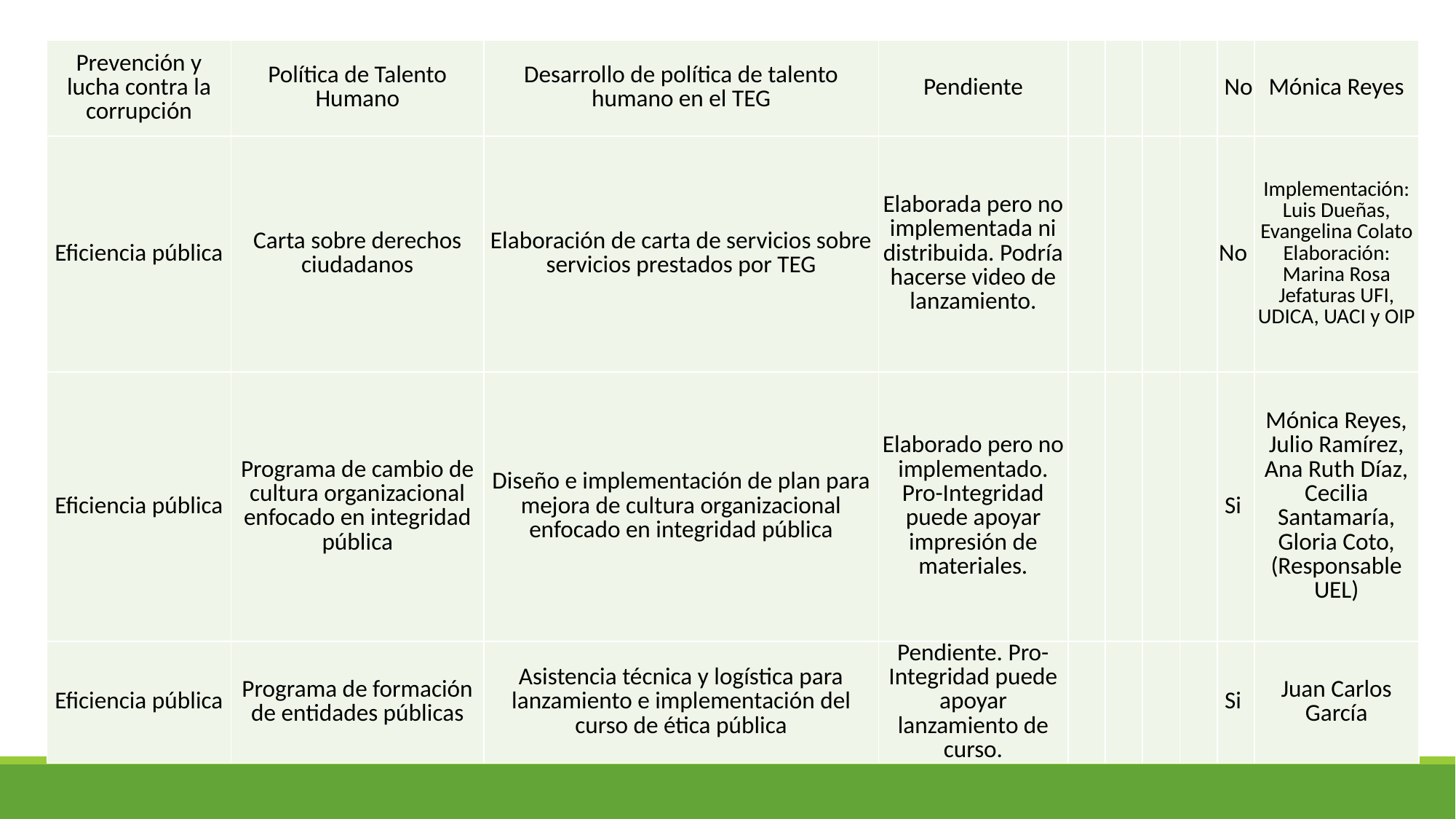

| Prevención y lucha contra la corrupción | Política de Talento Humano | Desarrollo de política de talento humano en el TEG | Pendiente |  |  |  |  | No | Mónica Reyes |
| --- | --- | --- | --- | --- | --- | --- | --- | --- | --- |
| Eficiencia pública | Carta sobre derechos ciudadanos | Elaboración de carta de servicios sobre servicios prestados por TEG | Elaborada pero no implementada ni distribuida. Podría hacerse video de lanzamiento. |  |  |  |  | No | Implementación: Luis Dueñas, Evangelina Colato Elaboración: Marina Rosa Jefaturas UFI, UDICA, UACI y OIP |
| Eficiencia pública | Programa de cambio de cultura organizacional enfocado en integridad pública | Diseño e implementación de plan para mejora de cultura organizacional enfocado en integridad pública | Elaborado pero no implementado. Pro-Integridad puede apoyar impresión de materiales. |  |  |  |  | Si | Mónica Reyes, Julio Ramírez, Ana Ruth Díaz, Cecilia Santamaría, Gloria Coto, (Responsable UEL) |
| Eficiencia pública | Programa de formación de entidades públicas | Asistencia técnica y logística para lanzamiento e implementación del curso de ética pública | Pendiente. Pro-Integridad puede apoyar lanzamiento de curso. |  |  |  |  | Si | Juan Carlos García |